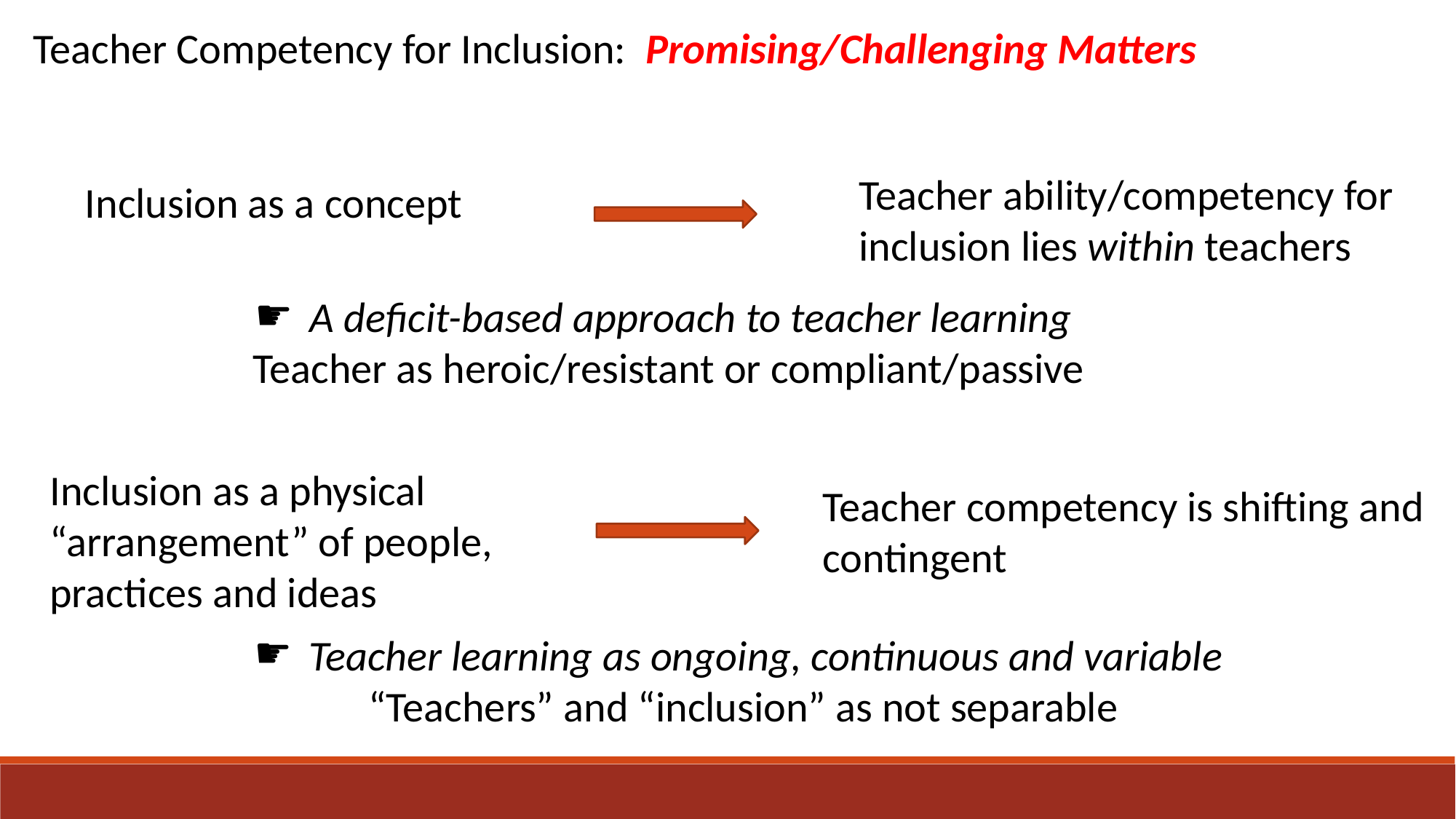

Teacher Competency for Inclusion:  Promising/Challenging Matters
Teacher ability/competency for inclusion lies within teachers
Inclusion as a concept

A deficit-based approach to teacher learning
Teacher as heroic/resistant or compliant/passive

Inclusion as a physical “arrangement” of people, practices and ideas
Teacher competency is shifting and contingent

Teacher learning as ongoing, continuous and variable
 “Teachers” and “inclusion” as not separable